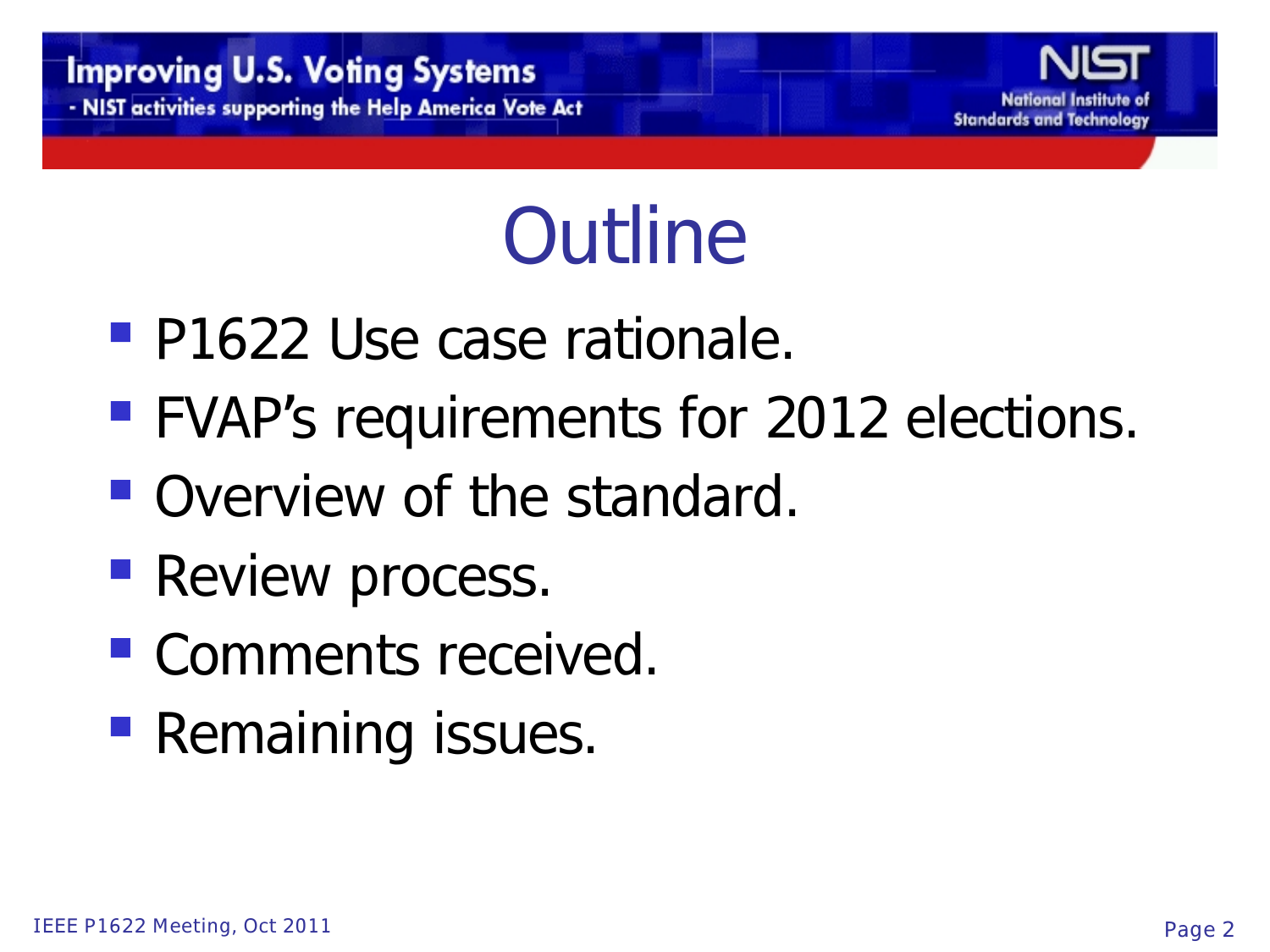

Outline
P1622 Use case rationale.
FVAP’s requirements for 2012 elections.
Overview of the standard.
Review process.
Comments received.
Remaining issues.
Page 2